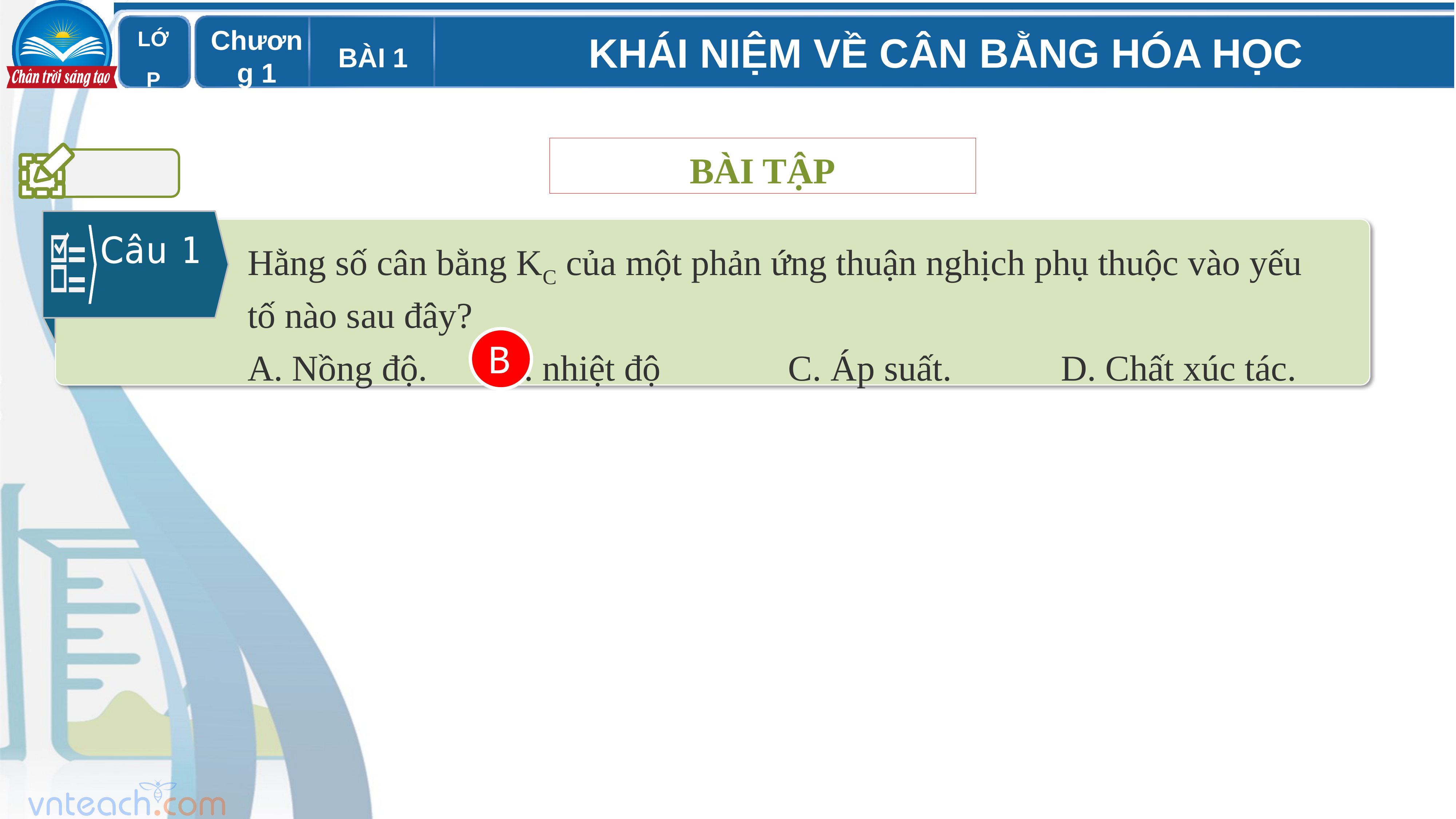

BÀI TẬP

Câu 1

Hằng số cân bằng KC của một phản ứng thuận nghịch phụ thuộc vào yếu tố nào sau đây?
A. Nồng độ.        B. nhiệt độ              C. Áp suất.            D. Chất xúc tác.
B